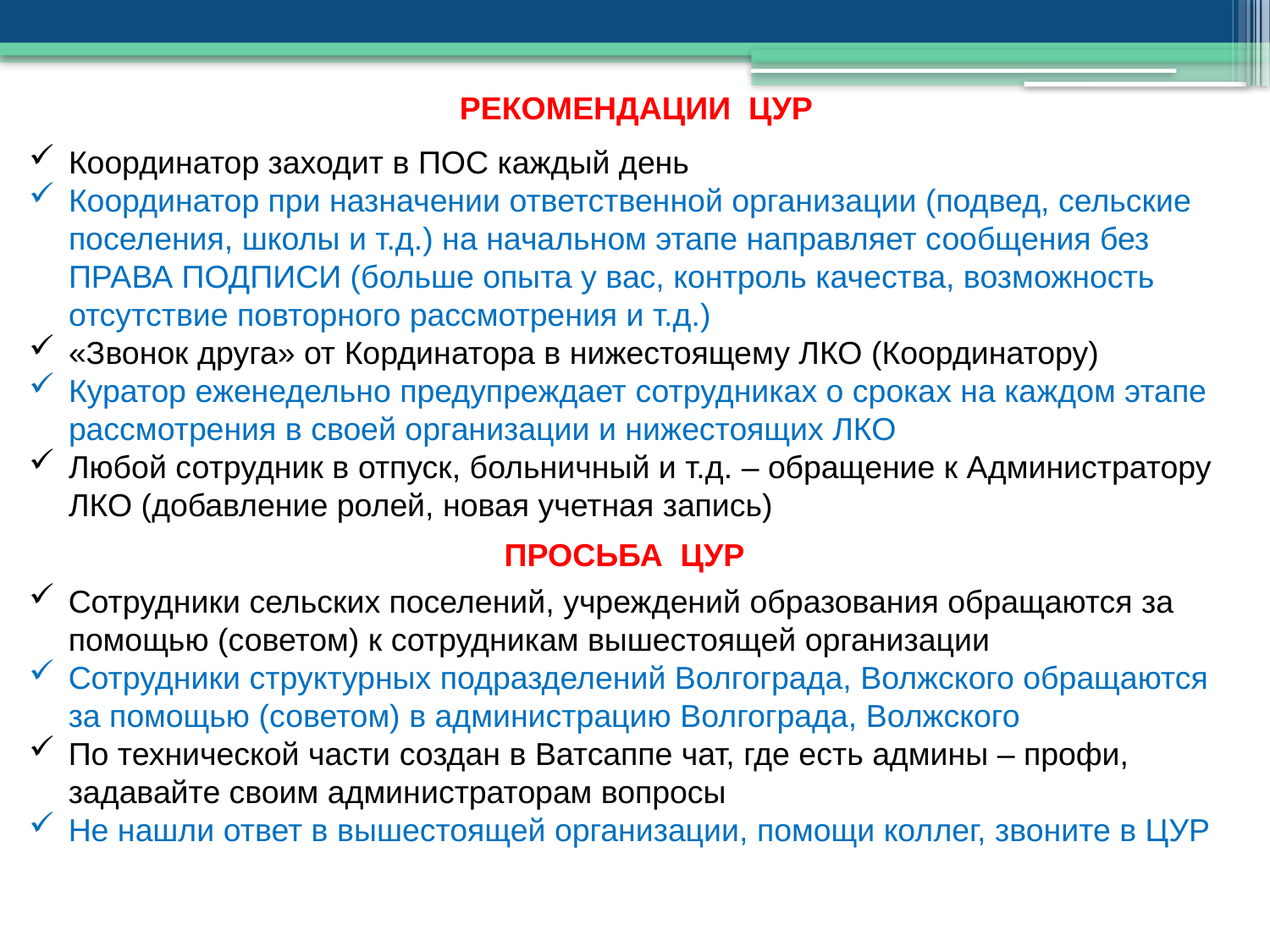

РЕКОМЕНДАЦИИ  ЦУР
Координатор заходит в ПОС каждый день
Координатор при назначении ответственной организации (подвед, сельские поселения, школы и т.д.) на начальном этапе направляет сообщения без ПРАВА ПОДПИСИ (больше опыта у вас, контроль качества, возможность отсутствие повторного рассмотрения и т.д.)
«Звонок друга» от Кординатора в нижестоящему ЛКО (Координатору)
Куратор еженедельно предупреждает сотрудниках о сроках на каждом этапе рассмотрения в своей организации и нижестоящих ЛКО
Любой сотрудник в отпуск, больничный и т.д. – обращение к Администратору ЛКО (добавление ролей, новая учетная запись)
ПРОСЬБА  ЦУР
Сотрудники сельских поселений, учреждений образования обращаются за помощью (советом) к сотрудникам вышестоящей организации
Сотрудники структурных подразделений Волгограда, Волжского обращаются за помощью (советом) в администрацию Волгограда, Волжского
По технической части создан в Ватсаппе чат, где есть админы – профи, задавайте своим администраторам вопросы
Не нашли ответ в вышестоящей организации, помощи коллег, звоните в ЦУР